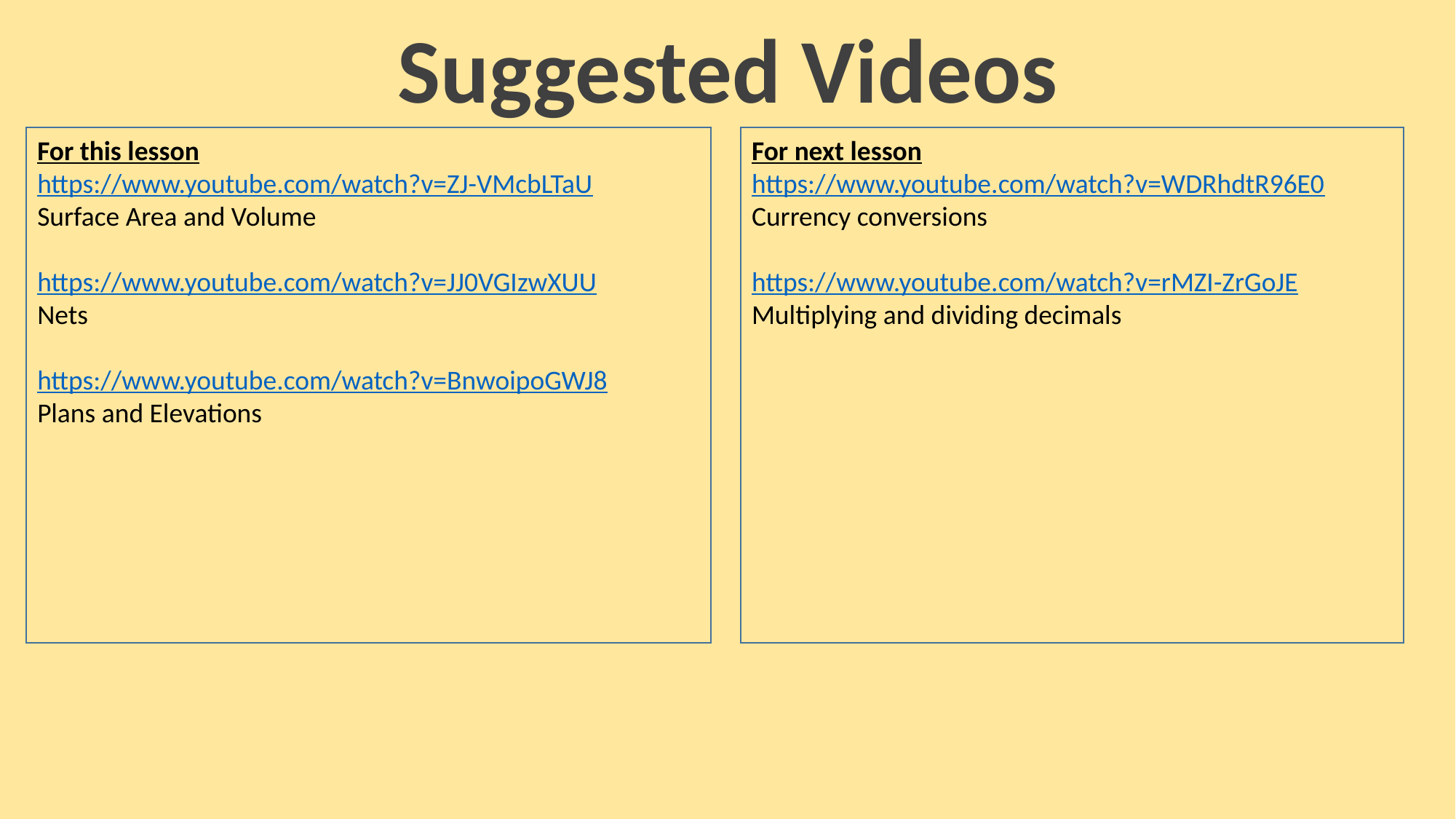

Suggested Videos
For this lesson
https://www.youtube.com/watch?v=ZJ-VMcbLTaU
Surface Area and Volume

https://www.youtube.com/watch?v=JJ0VGIzwXUU
Nets

https://www.youtube.com/watch?v=BnwoipoGWJ8
Plans and Elevations

For next lesson
https://www.youtube.com/watch?v=WDRhdtR96E0
Currency conversions

https://www.youtube.com/watch?v=rMZI-ZrGoJE
Multiplying and dividing decimals